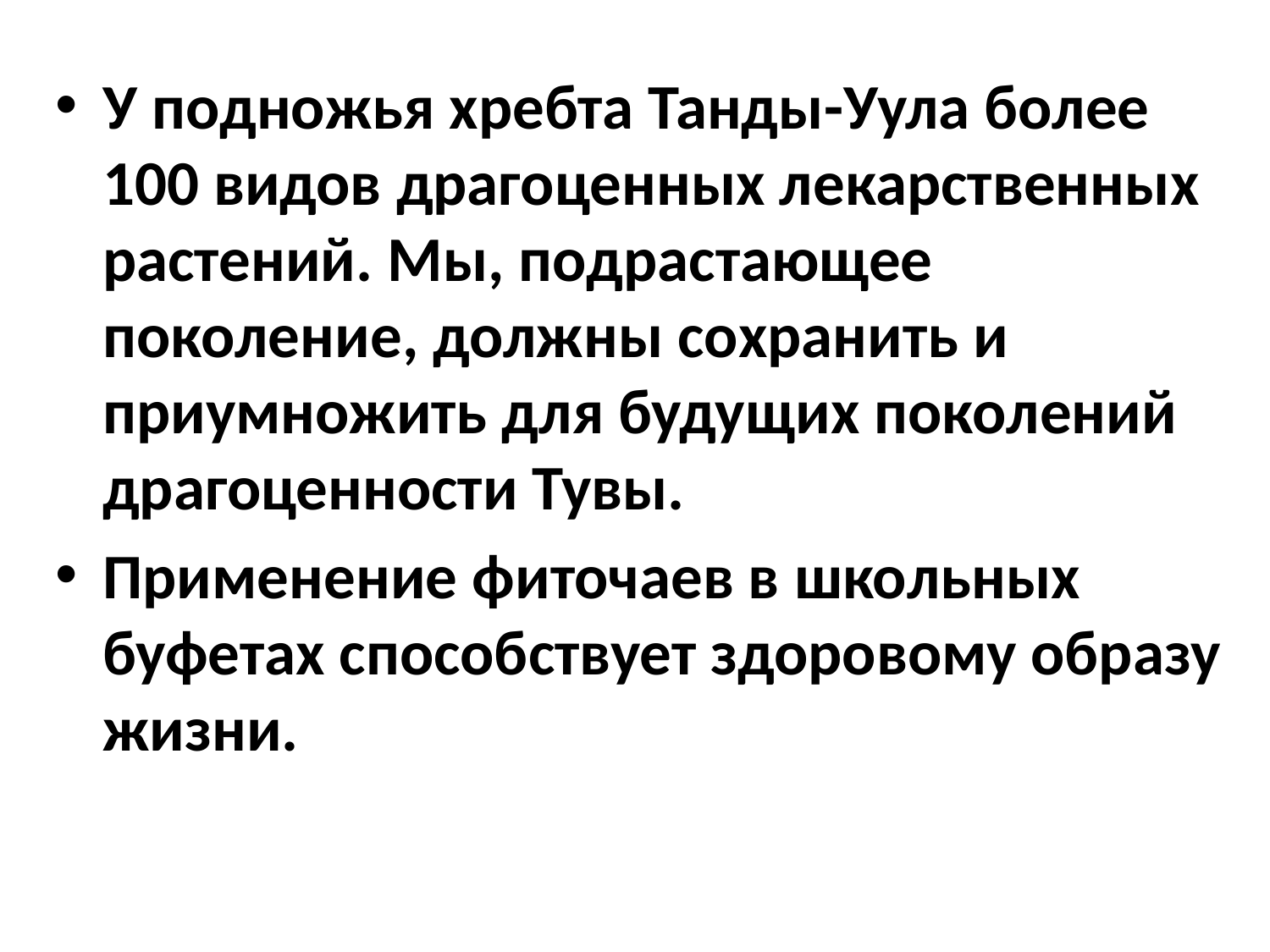

У подножья хребта Танды-Уула более 100 видов драгоценных лекарственных растений. Мы, подрастающее поколение, должны сохранить и приумножить для будущих поколений драгоценности Тувы.
Применение фиточаев в школьных буфетах способствует здоровому образу жизни.